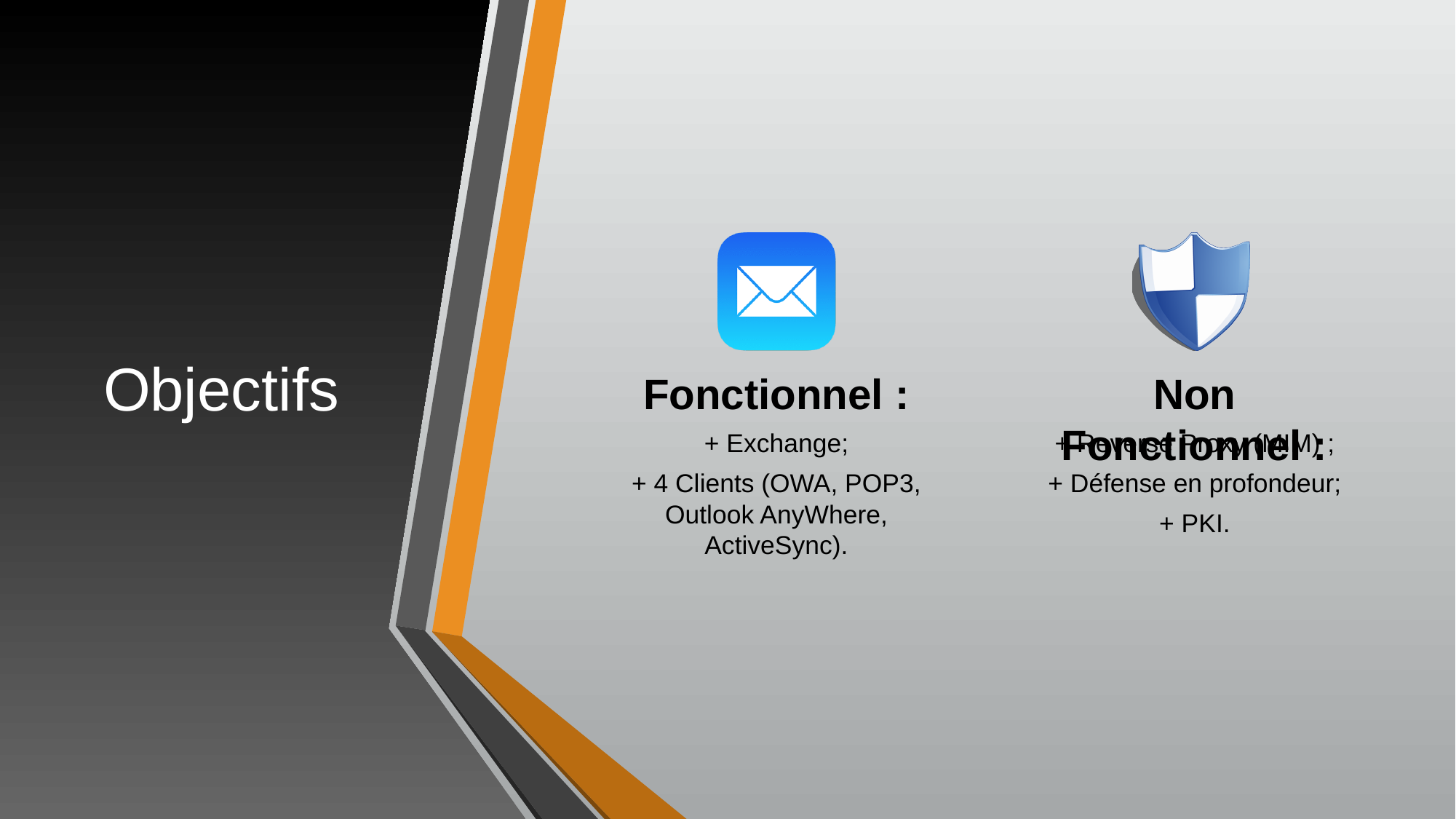

# Objectifs
Fonctionnel :
+ Exchange;
+ 4 Clients (OWA, POP3, Outlook AnyWhere, ActiveSync).
Non Fonctionnel :
+ Reverse Proxy (MIM) ;
+ Défense en profondeur;
+ PKI.